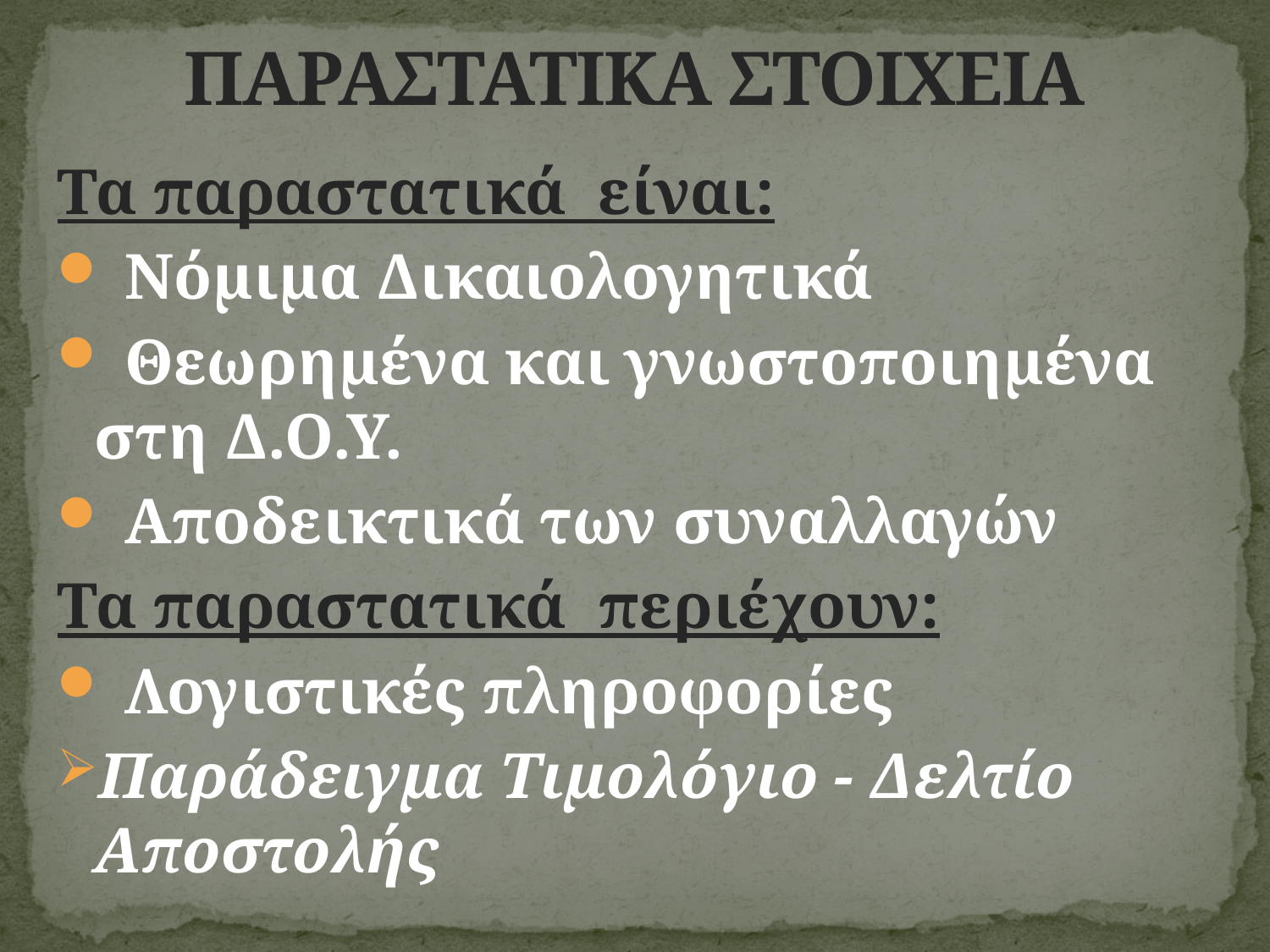

# ΠΑΡΑΣΤΑΤΙΚΑ ΣΤΟΙΧΕΙΑ
Τα παραστατικά  είναι:
 Νόµιµα Δικαιολογητικά
 Θεωρηµένα και γνωστοποιηµένα στη Δ.Ο.Υ.
 Αποδεικτικά των συναλλαγών
Τα παραστατικά  περιέχουν:
 Λογιστικές πληροφορίες
Παράδειγµα Τιµολόγιο - Δελτίο Αποστολής